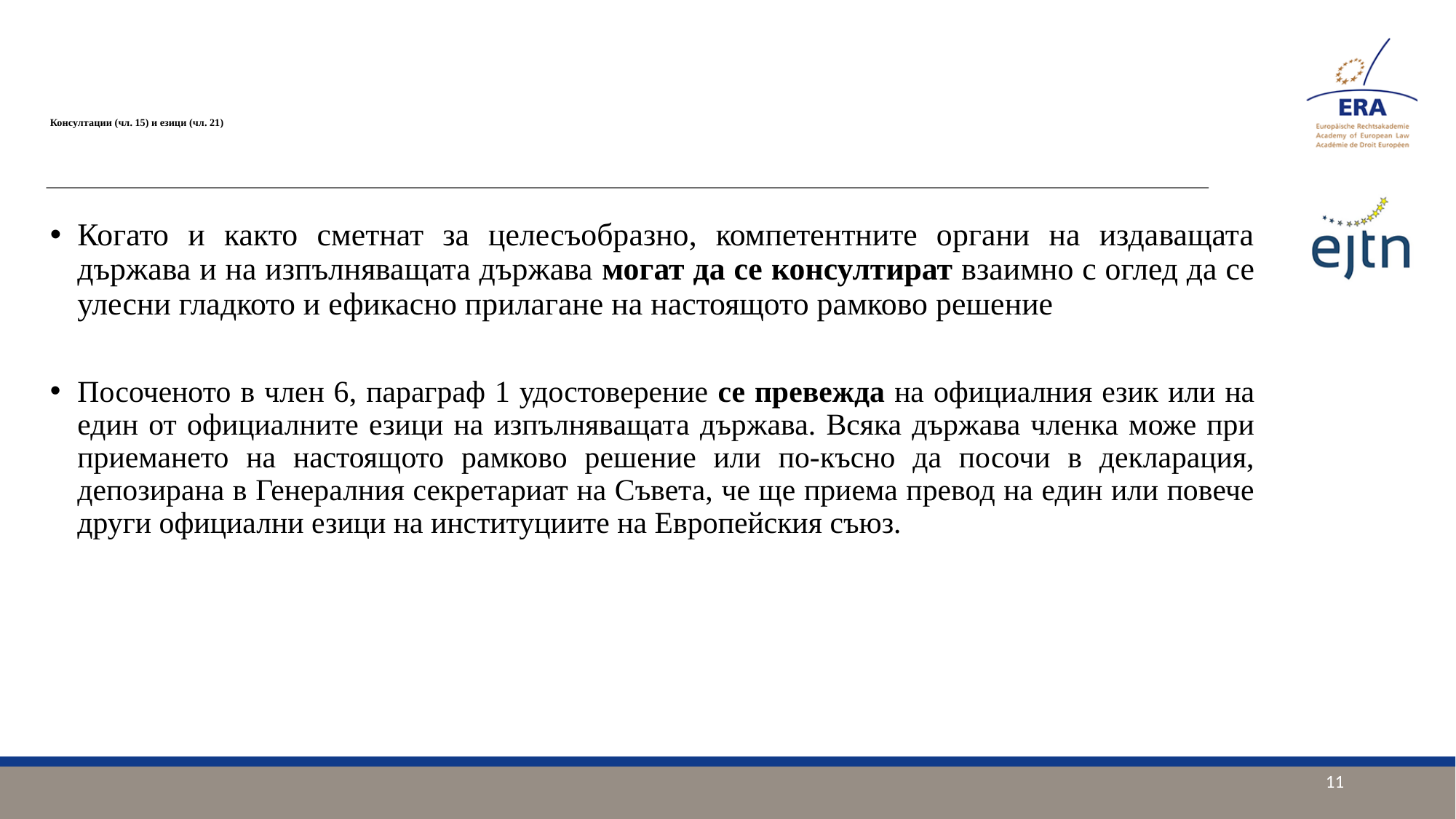

# Консултации (чл. 15) и езици (чл. 21)
Когато и както сметнат за целесъобразно, компетентните органи на издаващата държава и на изпълняващата държава могат да се консултират взаимно с оглед да се улесни гладкото и ефикасно прилагане на настоящото рамково решение

Посоченото в член 6, параграф 1 удостоверение се превежда на официалния език или на един от официалните езици на изпълняващата държава. Всяка държава членка може при приемането на настоящото рамково решение или по-късно да посочи в декларация, депозирана в Генералния секретариат на Съвета, че ще приема превод на един или повече други официални езици на институциите на Европейския съюз.

11